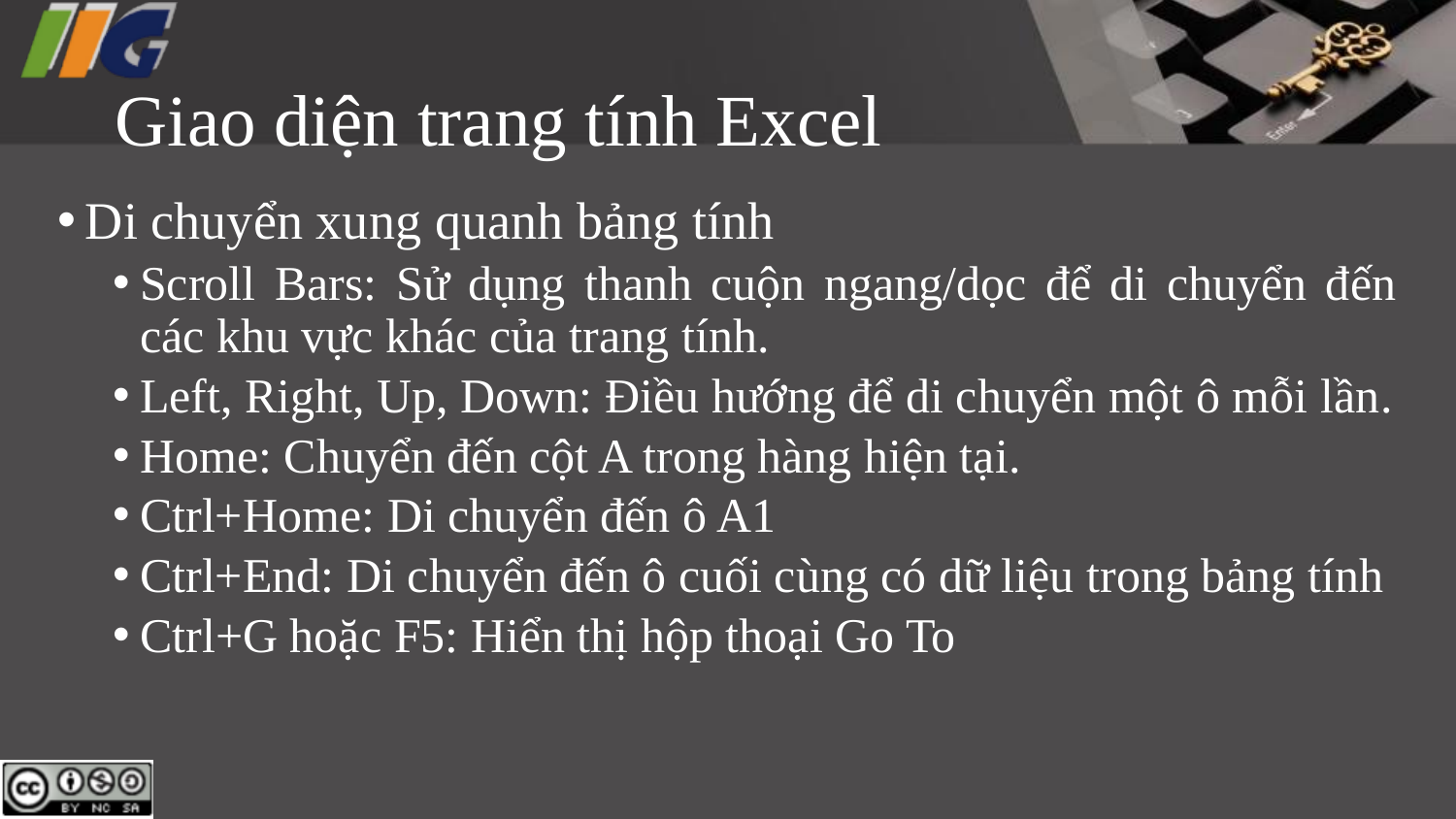

# Giao diện trang tính Excel
Di chuyển xung quanh bảng tính
Scroll Bars: Sử dụng thanh cuộn ngang/dọc để di chuyển đến các khu vực khác của trang tính.
Left, Right, Up, Down: Điều hướng để di chuyển một ô mỗi lần.
Home: Chuyển đến cột A trong hàng hiện tại.
Ctrl+Home: Di chuyển đến ô A1
Ctrl+End: Di chuyển đến ô cuối cùng có dữ liệu trong bảng tính
Ctrl+G hoặc F5: Hiển thị hộp thoại Go To